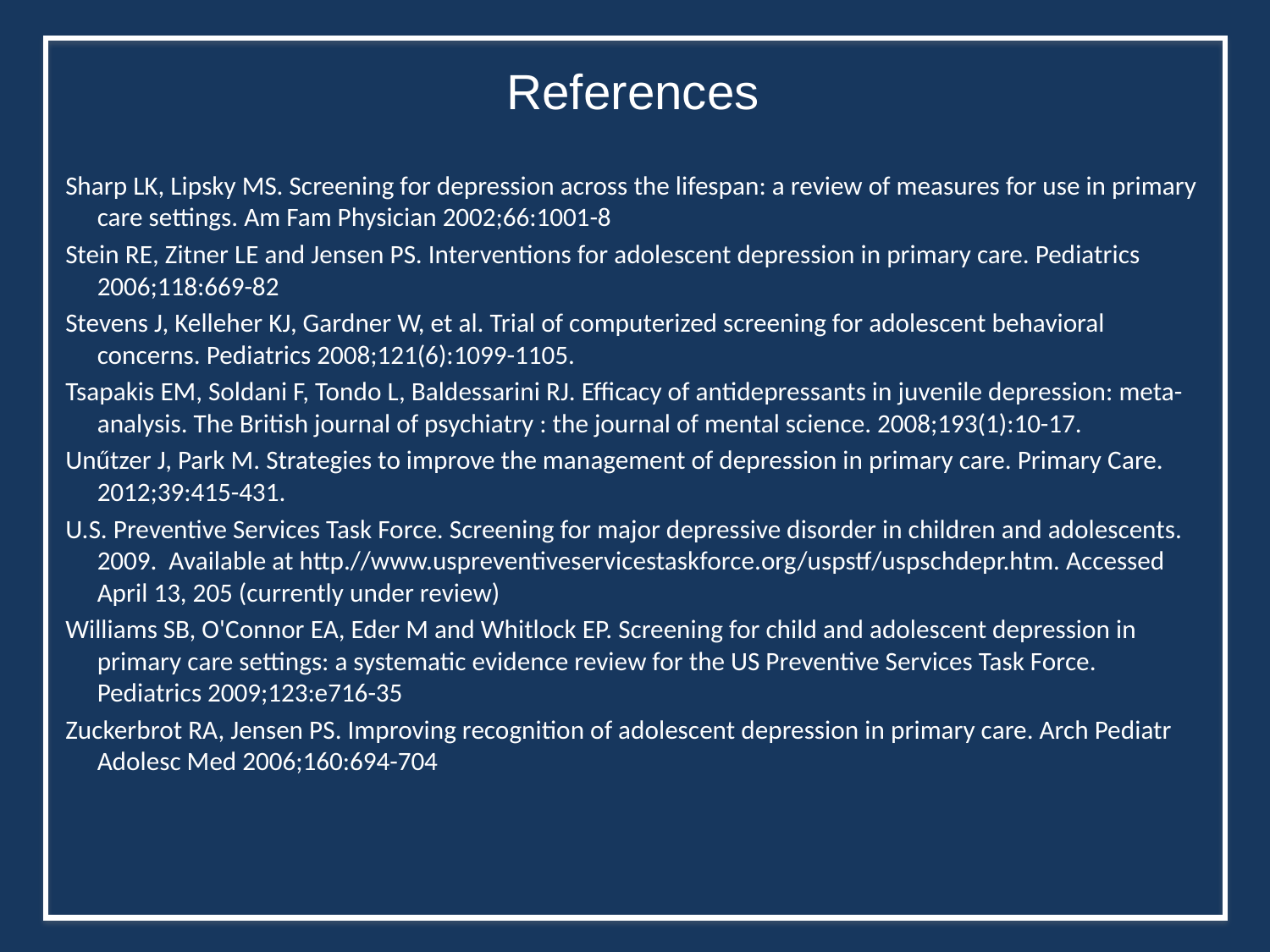

References
Sharp LK, Lipsky MS. Screening for depression across the lifespan: a review of measures for use in primary care settings. Am Fam Physician 2002;66:1001-8
Stein RE, Zitner LE and Jensen PS. Interventions for adolescent depression in primary care. Pediatrics 2006;118:669-82
Stevens J, Kelleher KJ, Gardner W, et al. Trial of computerized screening for adolescent behavioral concerns. Pediatrics 2008;121(6):1099-1105.
Tsapakis EM, Soldani F, Tondo L, Baldessarini RJ. Efficacy of antidepressants in juvenile depression: meta-analysis. The British journal of psychiatry : the journal of mental science. 2008;193(1):10-17.
Unűtzer J, Park M. Strategies to improve the management of depression in primary care. Primary Care. 2012;39:415-431.
U.S. Preventive Services Task Force. Screening for major depressive disorder in children and adolescents. 2009.  Available at http.//www.uspreventiveservicestaskforce.org/uspstf/uspschdepr.htm. Accessed April 13, 205 (currently under review)
Williams SB, O'Connor EA, Eder M and Whitlock EP. Screening for child and adolescent depression in primary care settings: a systematic evidence review for the US Preventive Services Task Force. Pediatrics 2009;123:e716-35
Zuckerbrot RA, Jensen PS. Improving recognition of adolescent depression in primary care. Arch Pediatr Adolesc Med 2006;160:694-704